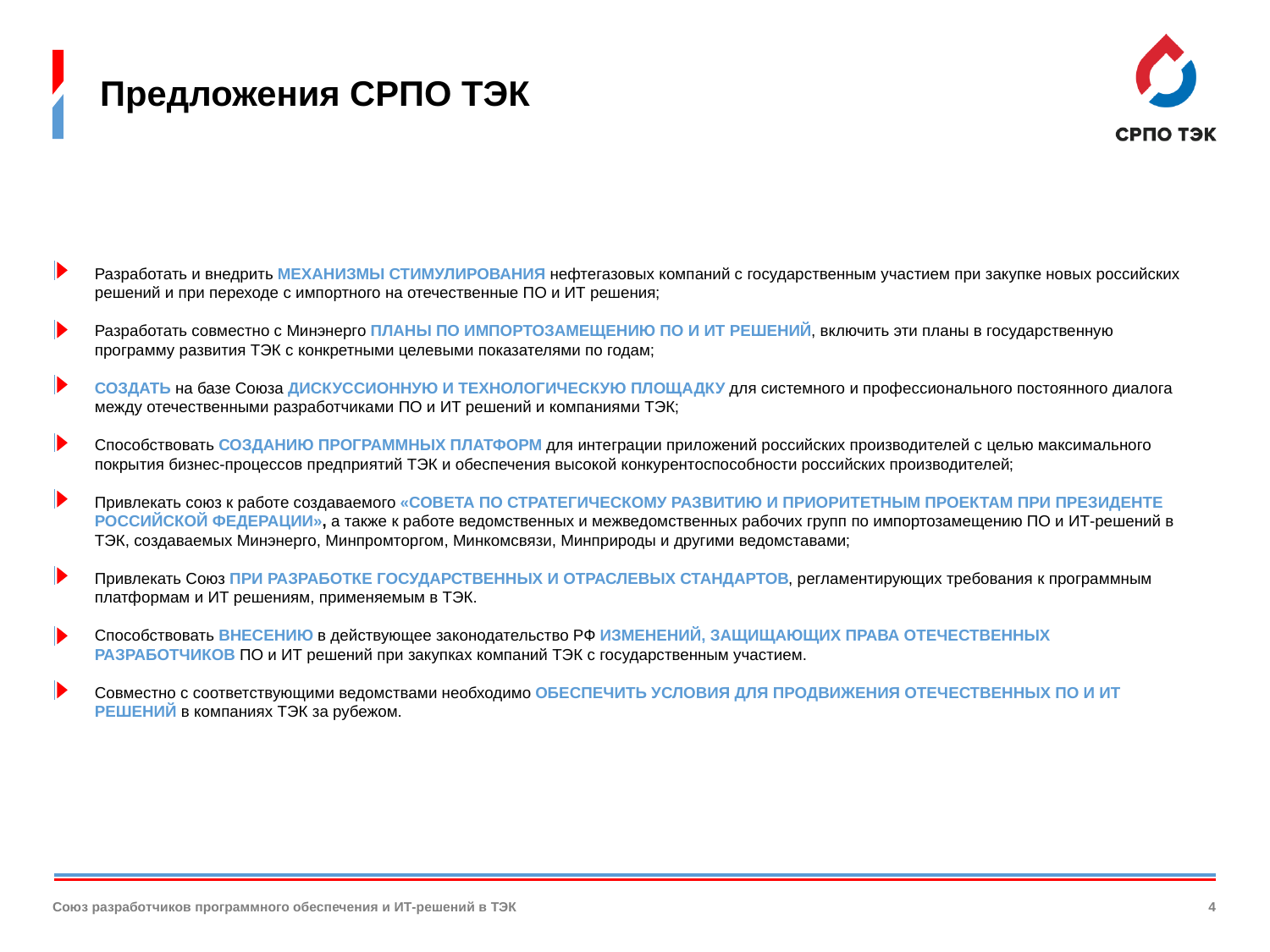

# Предложения СРПО ТЭК

Разработать и внедрить МЕХАНИЗМЫ СТИМУЛИРОВАНИЯ нефтегазовых компаний с государственным участием при закупке новых российских решений и при переходе с импортного на отечественные ПО и ИТ решения;

Разработать совместно с Минэнерго ПЛАНЫ ПО ИМПОРТОЗАМЕЩЕНИЮ ПО И ИТ РЕШЕНИЙ, включить эти планы в государственную программу развития ТЭК с конкретными целевыми показателями по годам;

СОЗДАТЬ на базе Союза ДИСКУССИОННУЮ И ТЕХНОЛОГИЧЕСКУЮ ПЛОЩАДКУ для системного и профессионального постоянного диалога между отечественными разработчиками ПО и ИТ решений и компаниями ТЭК;

Способствовать СОЗДАНИЮ ПРОГРАММНЫХ ПЛАТФОРМ для интеграции приложений российских производителей с целью максимального покрытия бизнес-процессов предприятий ТЭК и обеспечения высокой конкурентоспособности российских производителей;

Привлекать союз к работе создаваемого «СОВЕТА ПО СТРАТЕГИЧЕСКОМУ РАЗВИТИЮ И ПРИОРИТЕТНЫМ ПРОЕКТАМ ПРИ ПРЕЗИДЕНТЕ РОССИЙСКОЙ ФЕДЕРАЦИИ», а также к работе ведомственных и межведомственных рабочих групп по импортозамещению ПО и ИТ-решений в ТЭК, создаваемых Минэнерго, Минпромторгом, Минкомсвязи, Минприроды и другими ведомставами;

Привлекать Союз ПРИ РАЗРАБОТКЕ ГОСУДАРСТВЕННЫХ И ОТРАСЛЕВЫХ СТАНДАРТОВ, регламентирующих требования к программным платформам и ИТ решениям, применяемым в ТЭК.

Способствовать ВНЕСЕНИЮ в действующее законодательство РФ ИЗМЕНЕНИЙ, ЗАЩИЩАЮЩИХ ПРАВА ОТЕЧЕСТВЕННЫХ РАЗРАБОТЧИКОВ ПО и ИТ решений при закупках компаний ТЭК с государственным участием.

Совместно с соответствующими ведомствами необходимо ОБЕСПЕЧИТЬ УСЛОВИЯ ДЛЯ ПРОДВИЖЕНИЯ ОТЕЧЕСТВЕННЫХ ПО И ИТ РЕШЕНИЙ в компаниях ТЭК за рубежом.